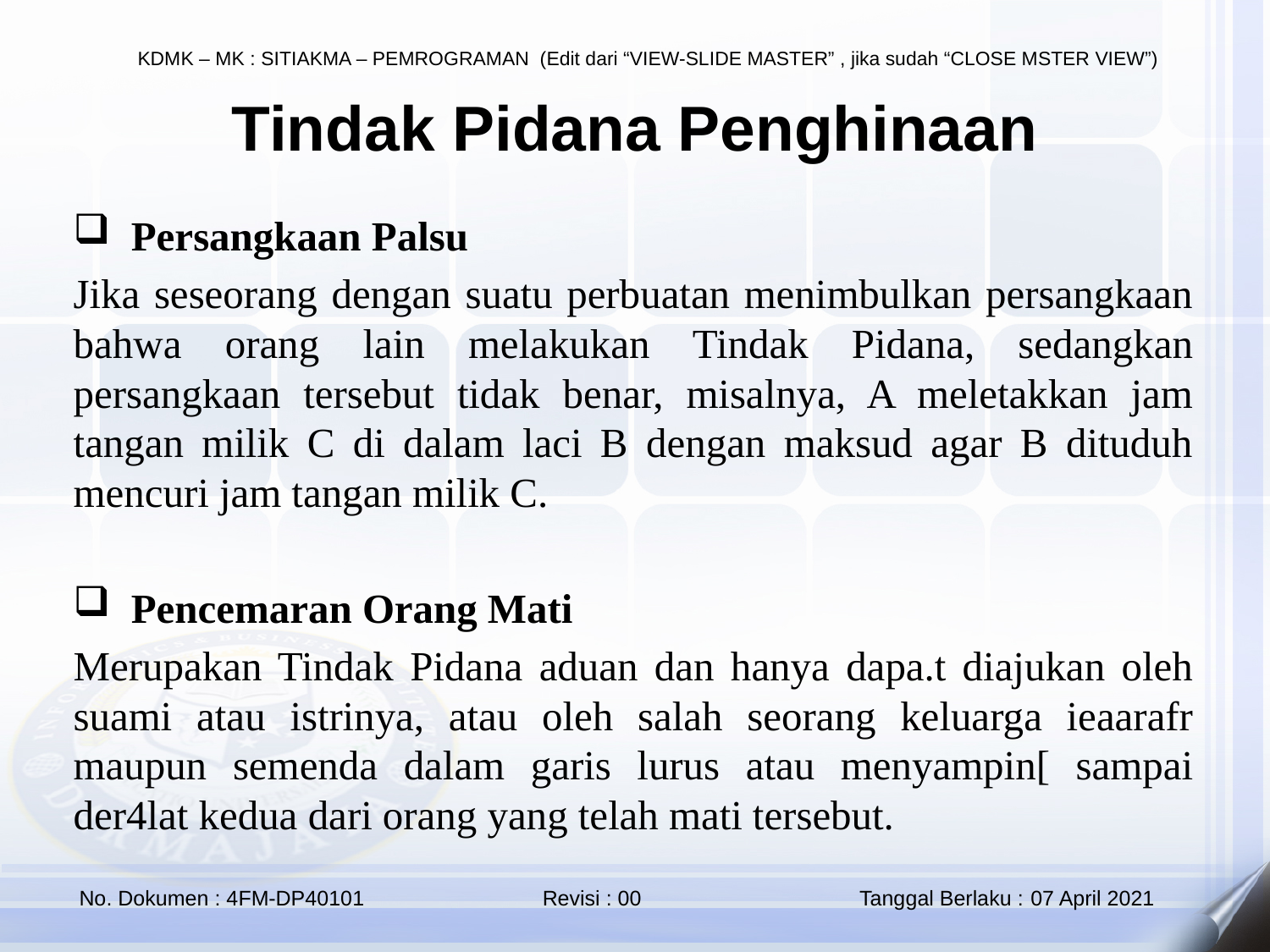

Tindak Pidana Penghinaan
Persangkaan Palsu
Jika seseorang dengan suatu perbuatan menimbulkan persangkaan bahwa orang lain melakukan Tindak Pidana, sedangkan persangkaan tersebut tidak benar, misalnya, A meletakkan jam tangan milik C di dalam laci B dengan maksud agar B dituduh mencuri jam tangan milik C.

Pencemaran Orang Mati
Merupakan Tindak Pidana aduan dan hanya dapa.t diajukan oleh suami atau istrinya, atau oleh salah seorang keluarga ieaarafr maupun semenda dalam garis lurus atau menyampin[ sampai der4lat kedua dari orang yang telah mati tersebut.